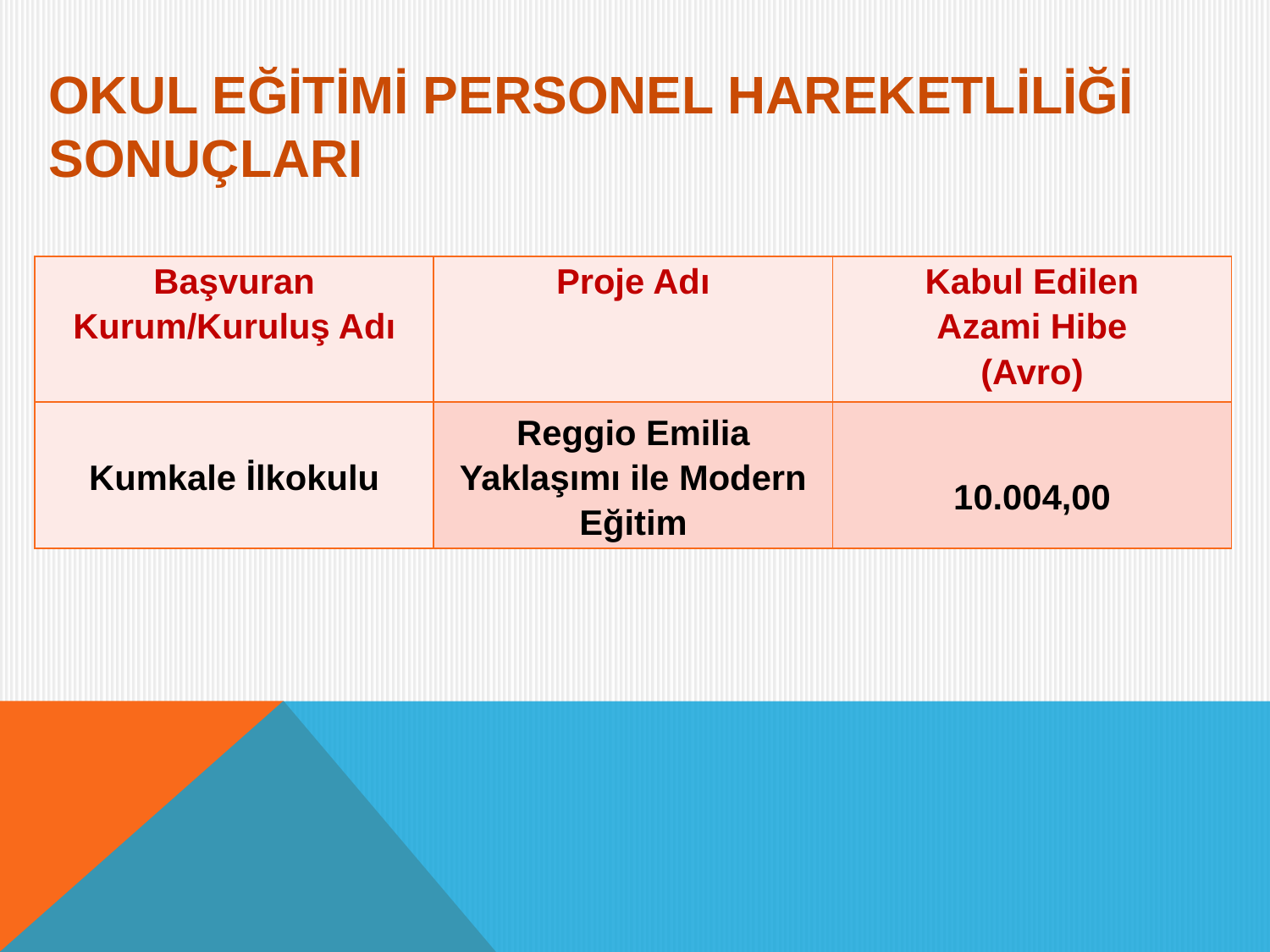

# Okul Eğİtİmİ Personel Hareketlİlİğİ SonuçlarI
| Başvuran Kurum/Kuruluş Adı | Proje Adı | Kabul Edilen Azami Hibe (Avro) |
| --- | --- | --- |
| Kumkale İlkokulu | Reggio Emilia Yaklaşımı ile Modern Eğitim | 10.004,00 |